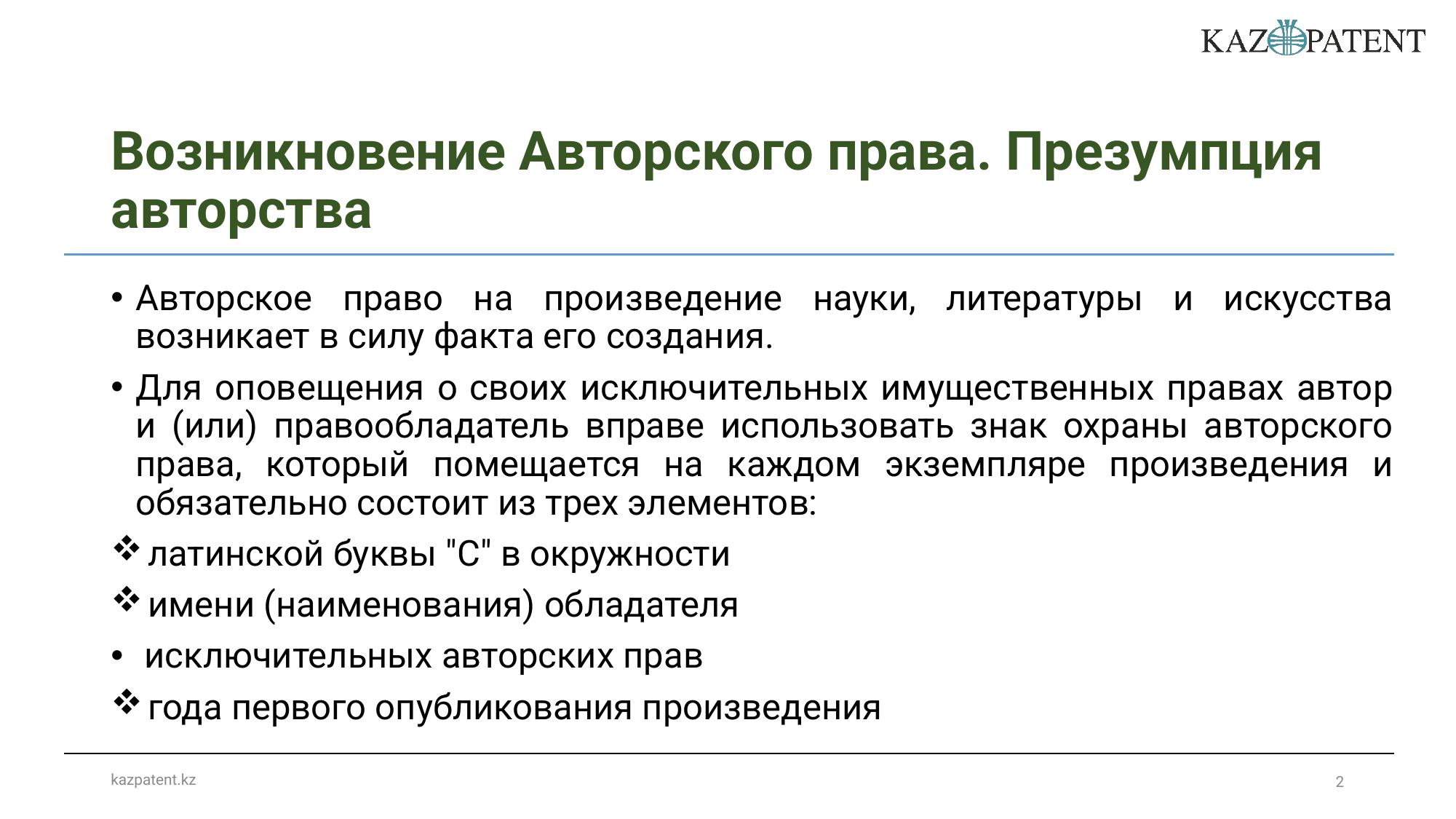

# Возникновение Авторского права. Презумпция авторства
Авторское право на произведение науки, литературы и искусства возникает в силу факта его создания.
Для оповещения о своих исключительных имущественных правах автор и (или) правообладатель вправе использовать знак охраны авторского права, который помещается на каждом экземпляре произведения и обязательно состоит из трех элементов:
латинской буквы "С" в окружности
имени (наименования) обладателя
 исключительных авторских прав
года первого опубликования произведения

kazpatent.kz
2